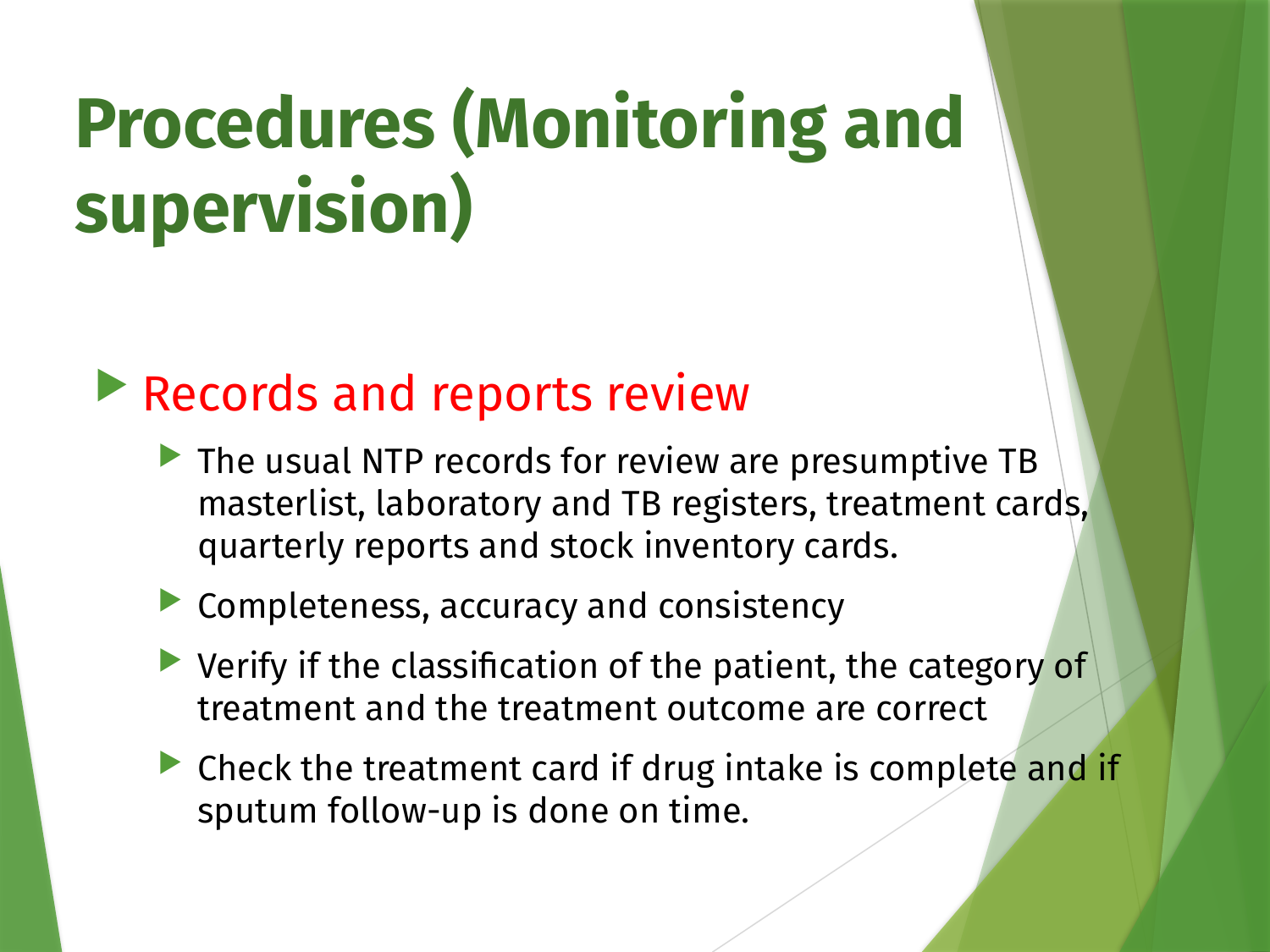

# Procedures (Monitoring and supervision)
Records and reports review
The usual NTP records for review are presumptive TB masterlist, laboratory and TB registers, treatment cards, quarterly reports and stock inventory cards.
Completeness, accuracy and consistency
Verify if the classification of the patient, the category of treatment and the treatment outcome are correct
Check the treatment card if drug intake is complete and if sputum follow-up is done on time.